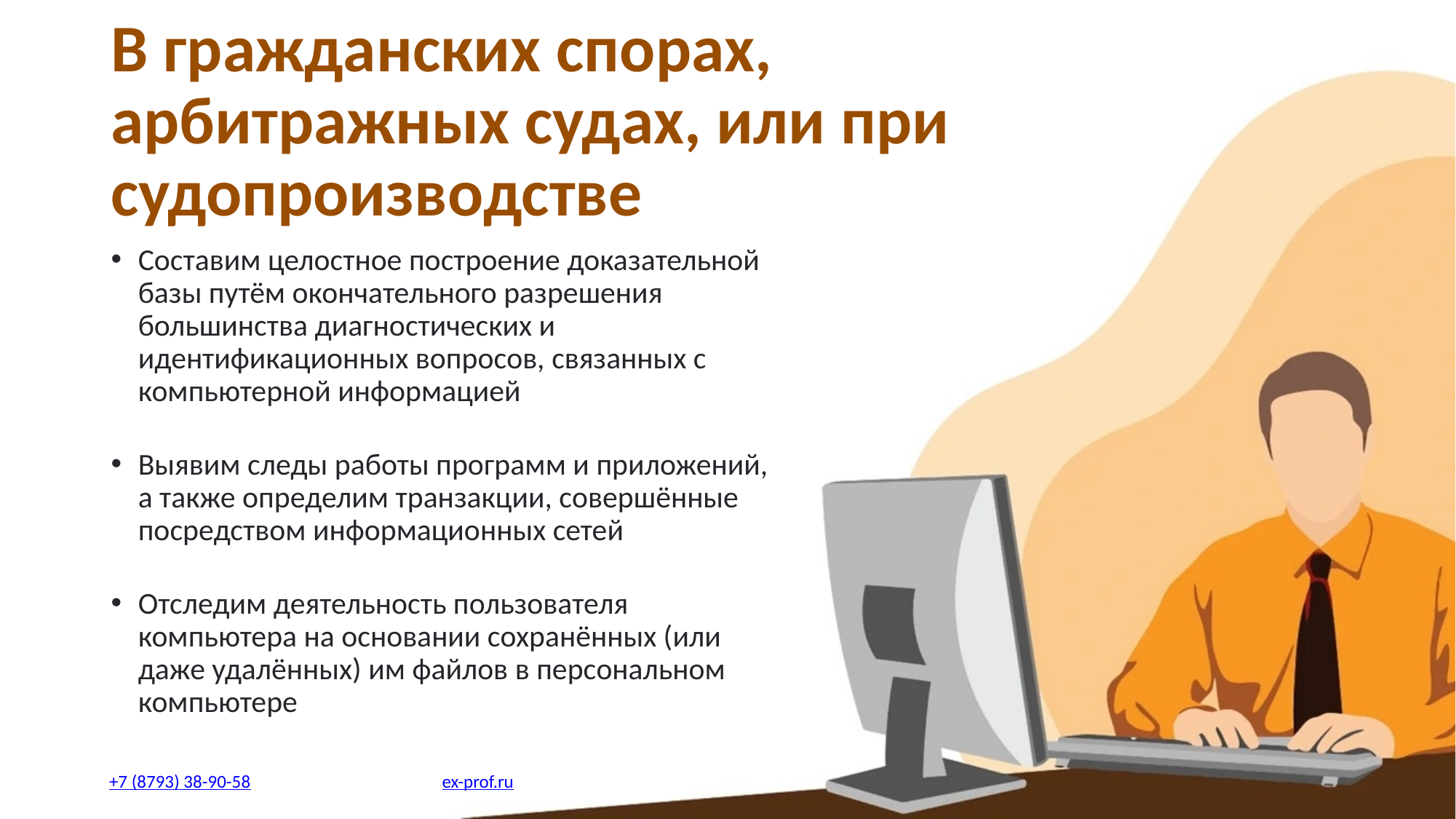

В гражданских спорах, арбитражных судах, или при судопроизводстве
Составим целостное построение доказательной базы путём окончательного разрешения большинства диагностических и идентификационных вопросов, связанных с компьютерной информацией
Выявим следы работы программ и приложений, а также определим транзакции, совершённые посредством информационных сетей
Отследим деятельность пользователя компьютера на основании сохранённых (или даже удалённых) им файлов в персональном компьютере
+7 (8793) 38-90-58
ex-prof.ru